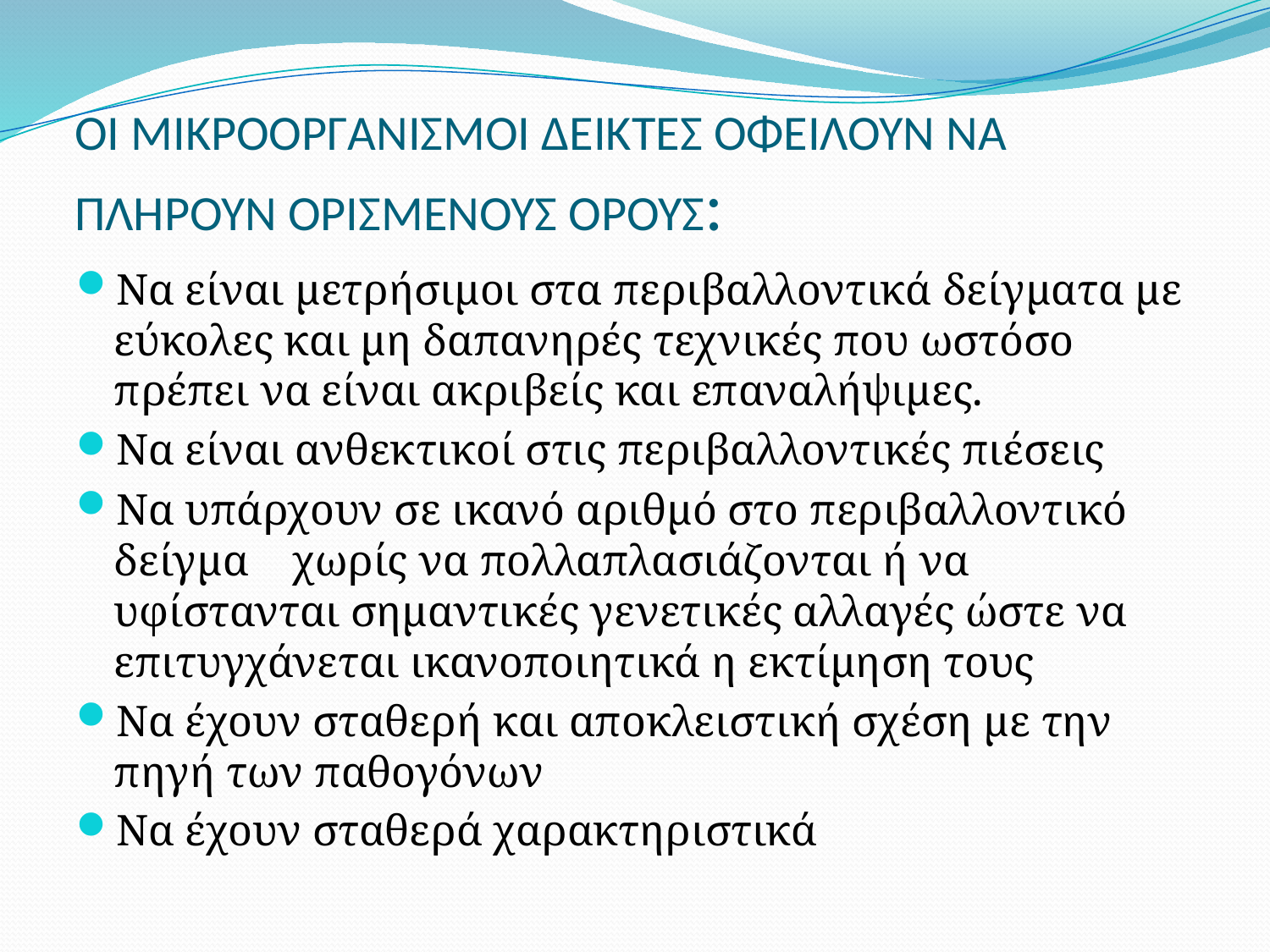

# ΟΙ ΜΙΚΡΟΟΡΓΑΝΙΣΜΟΙ ΔΕΙΚΤΕΣ ΟΦΕΙΛΟΥΝ ΝΑ ΠΛΗΡΟΥΝ ΟΡΙΣΜΕΝΟΥΣ ΟΡΟΥΣ:
Να είναι μετρήσιμοι στα περιβαλλοντικά δείγματα με εύκολες και μη δαπανηρές τεχνικές που ωστόσο πρέπει να είναι ακριβείς και επαναλήψιμες.
Να είναι ανθεκτικοί στις περιβαλλοντικές πιέσεις
Να υπάρχουν σε ικανό αριθμό στο περιβαλλοντικό δείγμα    χωρίς να πολλαπλασιάζονται ή να υφίστανται σημαντικές γενετικές αλλαγές ώστε να επιτυγχάνεται ικανοποιητικά η εκτίμηση τους
Να έχουν σταθερή και αποκλειστική σχέση με την πηγή των παθογόνων
Να έχουν σταθερά χαρακτηριστικά